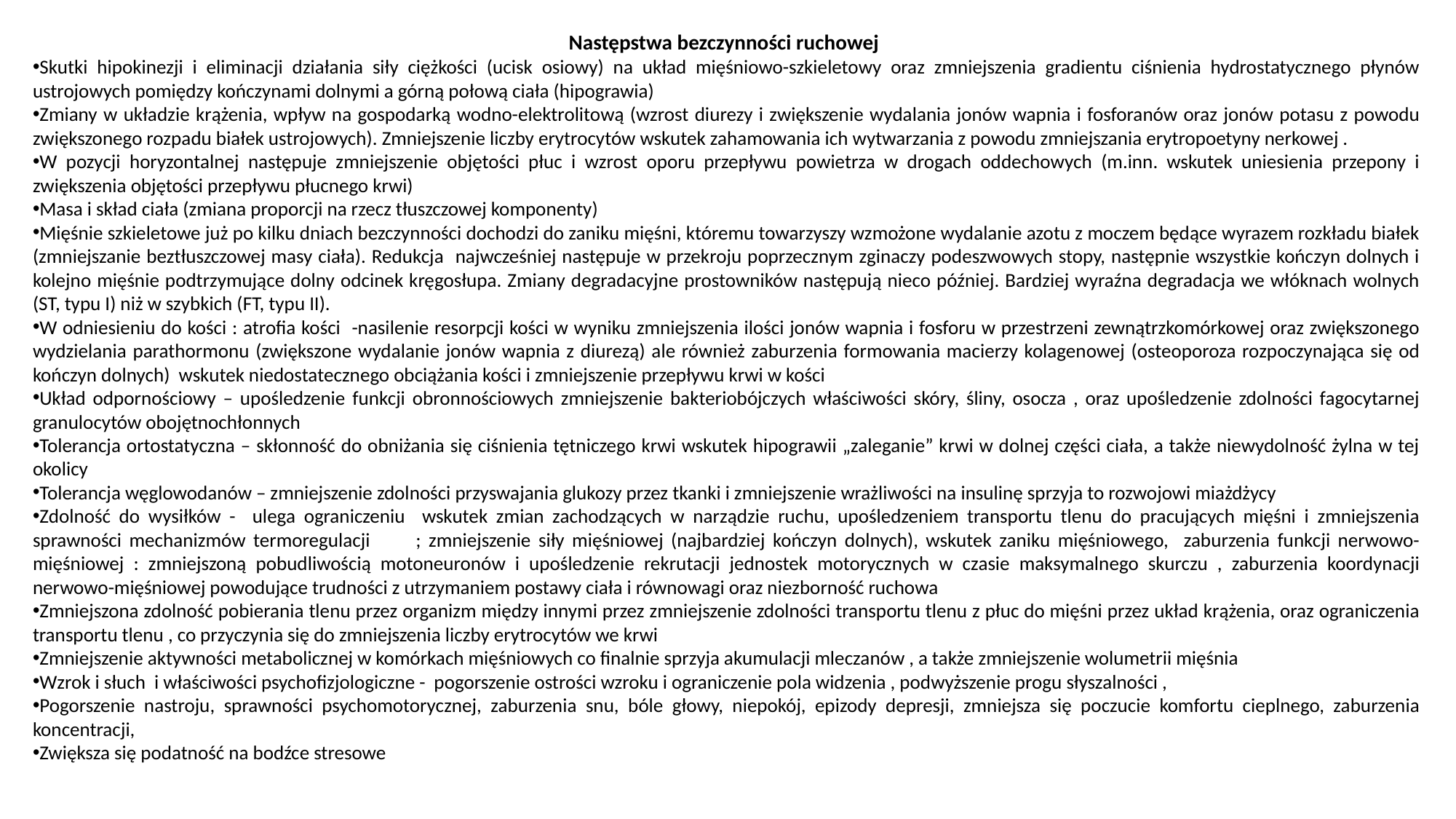

Następstwa bezczynności ruchowej
Skutki hipokinezji i eliminacji działania siły ciężkości (ucisk osiowy) na układ mięśniowo-szkieletowy oraz zmniejszenia gradientu ciśnienia hydrostatycznego płynów ustrojowych pomiędzy kończynami dolnymi a górną połową ciała (hipograwia)
Zmiany w układzie krążenia, wpływ na gospodarką wodno-elektrolitową (wzrost diurezy i zwiększenie wydalania jonów wapnia i fosforanów oraz jonów potasu z powodu zwiększonego rozpadu białek ustrojowych). Zmniejszenie liczby erytrocytów wskutek zahamowania ich wytwarzania z powodu zmniejszania erytropoetyny nerkowej .
W pozycji horyzontalnej następuje zmniejszenie objętości płuc i wzrost oporu przepływu powietrza w drogach oddechowych (m.inn. wskutek uniesienia przepony i zwiększenia objętości przepływu płucnego krwi)
Masa i skład ciała (zmiana proporcji na rzecz tłuszczowej komponenty)
Mięśnie szkieletowe już po kilku dniach bezczynności dochodzi do zaniku mięśni, któremu towarzyszy wzmożone wydalanie azotu z moczem będące wyrazem rozkładu białek (zmniejszanie beztłuszczowej masy ciała). Redukcja  najwcześniej następuje w przekroju poprzecznym zginaczy podeszwowych stopy, następnie wszystkie kończyn dolnych i kolejno mięśnie podtrzymujące dolny odcinek kręgosłupa. Zmiany degradacyjne prostowników następują nieco później. Bardziej wyraźna degradacja we włóknach wolnych (ST, typu I) niż w szybkich (FT, typu II).
W odniesieniu do kości : atrofia kości  -nasilenie resorpcji kości w wyniku zmniejszenia ilości jonów wapnia i fosforu w przestrzeni zewnątrzkomórkowej oraz zwiększonego wydzielania parathormonu (zwiększone wydalanie jonów wapnia z diurezą) ale również zaburzenia formowania macierzy kolagenowej (osteoporoza rozpoczynająca się od kończyn dolnych)  wskutek niedostatecznego obciążania kości i zmniejszenie przepływu krwi w kości
Układ odpornościowy – upośledzenie funkcji obronnościowych zmniejszenie bakteriobójczych właściwości skóry, śliny, osocza , oraz upośledzenie zdolności fagocytarnej granulocytów obojętnochłonnych
Tolerancja ortostatyczna – skłonność do obniżania się ciśnienia tętniczego krwi wskutek hipograwii „zaleganie” krwi w dolnej części ciała, a także niewydolność żylna w tej okolicy
Tolerancja węglowodanów – zmniejszenie zdolności przyswajania glukozy przez tkanki i zmniejszenie wrażliwości na insulinę sprzyja to rozwojowi miażdżycy
Zdolność do wysiłków -  ulega ograniczeniu  wskutek zmian zachodzących w narządzie ruchu, upośledzeniem transportu tlenu do pracujących mięśni i zmniejszenia sprawności mechanizmów termoregulacji      ; zmniejszenie siły mięśniowej (najbardziej kończyn dolnych), wskutek zaniku mięśniowego,  zaburzenia funkcji nerwowo-mięśniowej : zmniejszoną pobudliwością motoneuronów i upośledzenie rekrutacji jednostek motorycznych w czasie maksymalnego skurczu , zaburzenia koordynacji nerwowo-mięśniowej powodujące trudności z utrzymaniem postawy ciała i równowagi oraz niezborność ruchowa
Zmniejszona zdolność pobierania tlenu przez organizm między innymi przez zmniejszenie zdolności transportu tlenu z płuc do mięśni przez układ krążenia, oraz ograniczenia transportu tlenu , co przyczynia się do zmniejszenia liczby erytrocytów we krwi
Zmniejszenie aktywności metabolicznej w komórkach mięśniowych co finalnie sprzyja akumulacji mleczanów , a także zmniejszenie wolumetrii mięśnia
Wzrok i słuch  i właściwości psychofizjologiczne -  pogorszenie ostrości wzroku i ograniczenie pola widzenia , podwyższenie progu słyszalności ,
Pogorszenie nastroju, sprawności psychomotorycznej, zaburzenia snu, bóle głowy, niepokój, epizody depresji, zmniejsza się poczucie komfortu cieplnego, zaburzenia koncentracji,
Zwiększa się podatność na bodźce stresowe